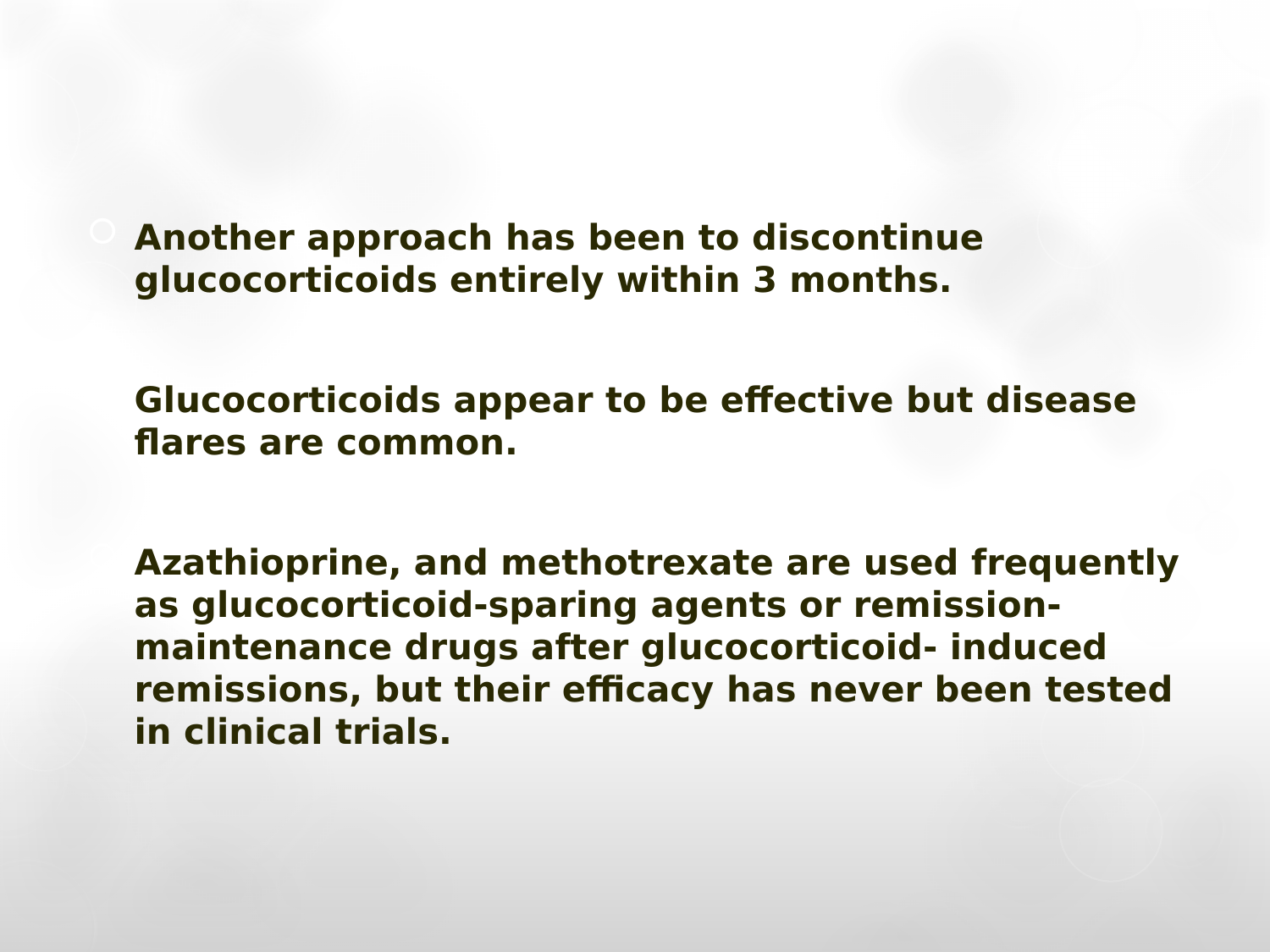

#
Another approach has been to discontinue glucocorticoids entirely within 3 months.

Glucocorticoids appear to be effective but disease flares are common.

Azathioprine, and methotrexate are used frequently as glucocorticoid-sparing agents or remission-maintenance drugs after glucocorticoid- induced remissions, but their efficacy has never been tested in clinical trials.